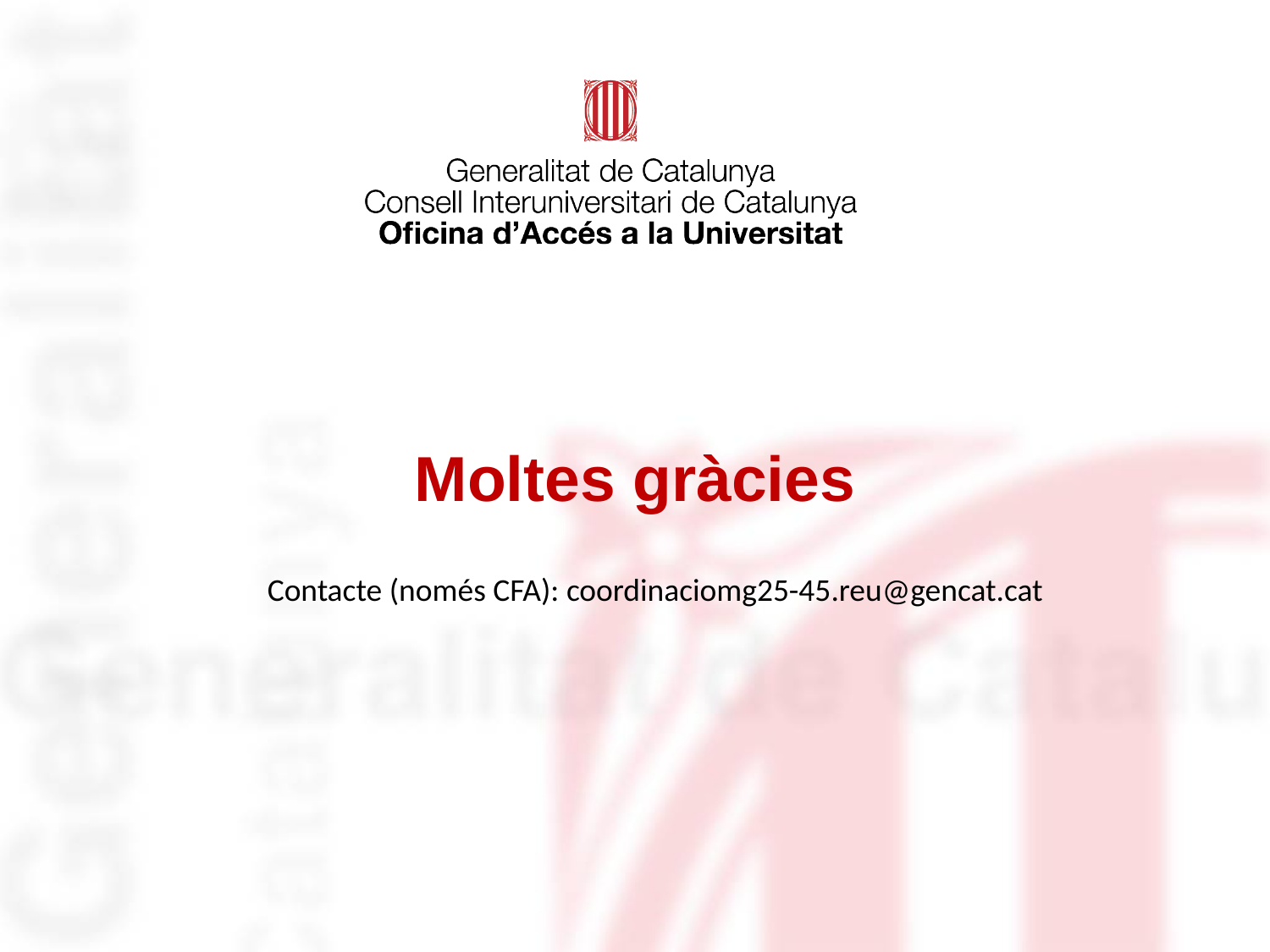

# Moltes gràcies
Contacte (només CFA): coordinaciomg25-45.reu@gencat.cat